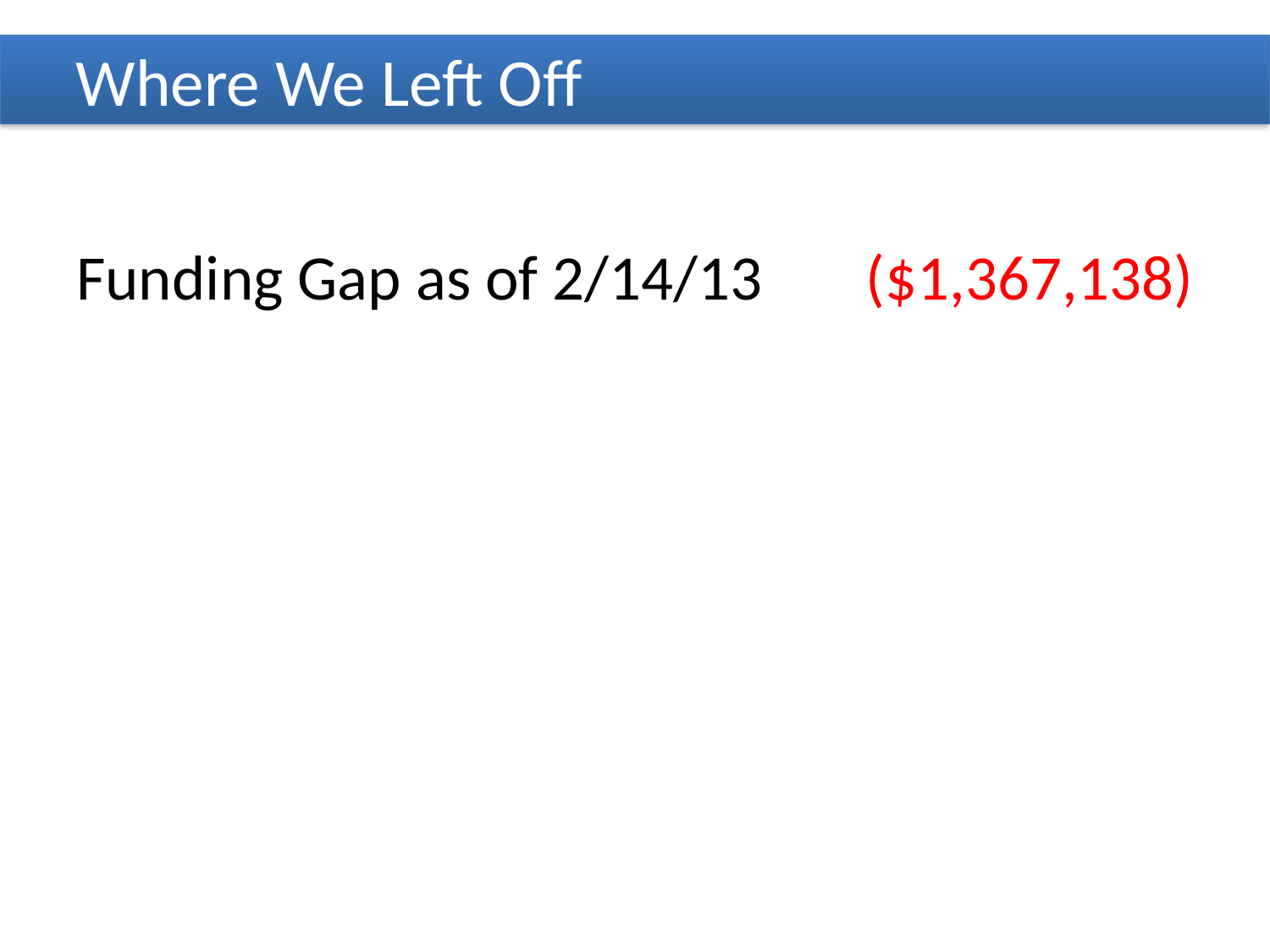

Where We Left Off

| Funding Gap as of 2/14/13 | ($1,367,138) |
| --- | --- |